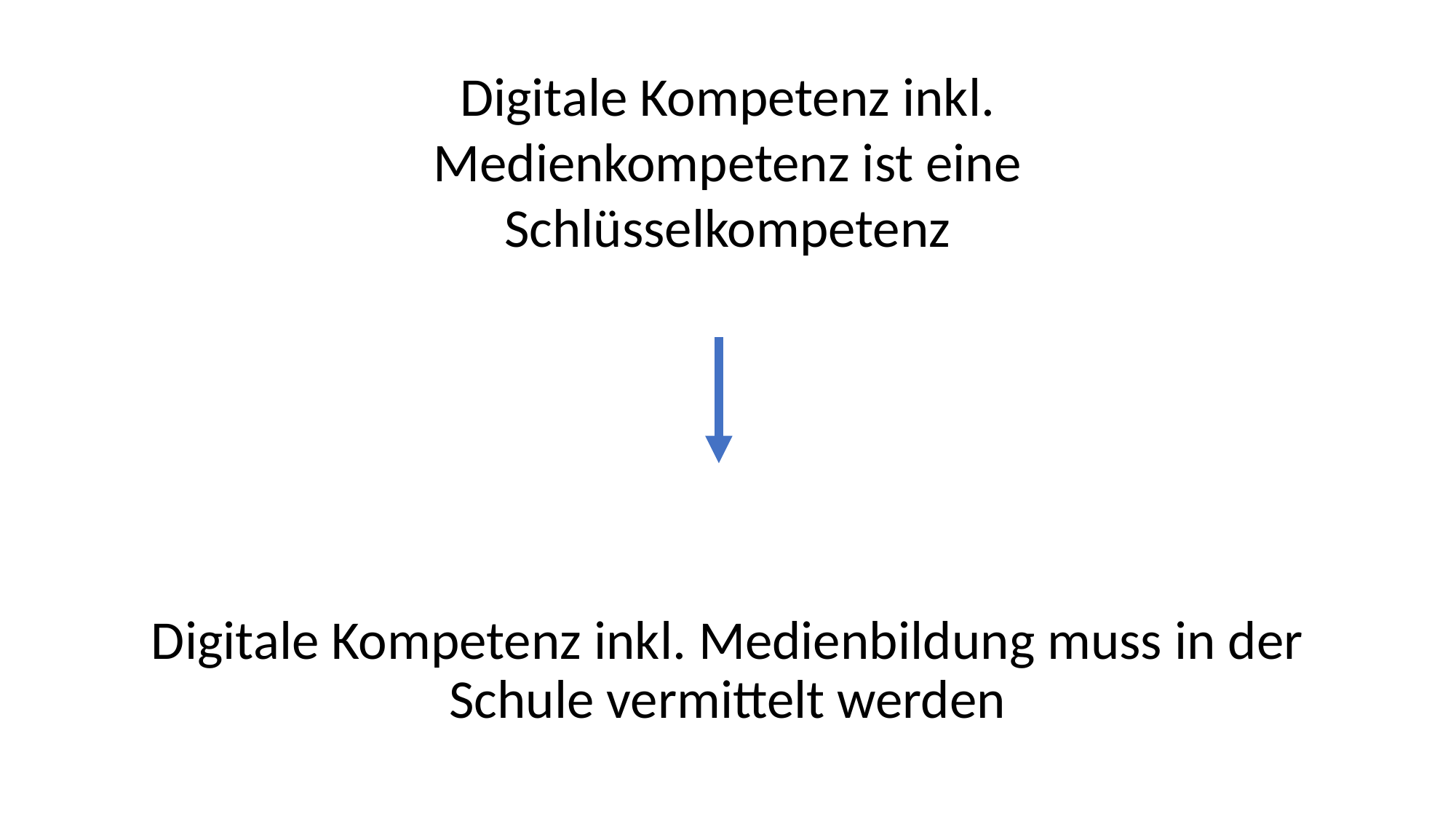

Digitale Kompetenz inkl. Medienkompetenz ist eine Schlüsselkompetenz

Digitale Kompetenz inkl. Medienbildung muss in der Schule vermittelt werden